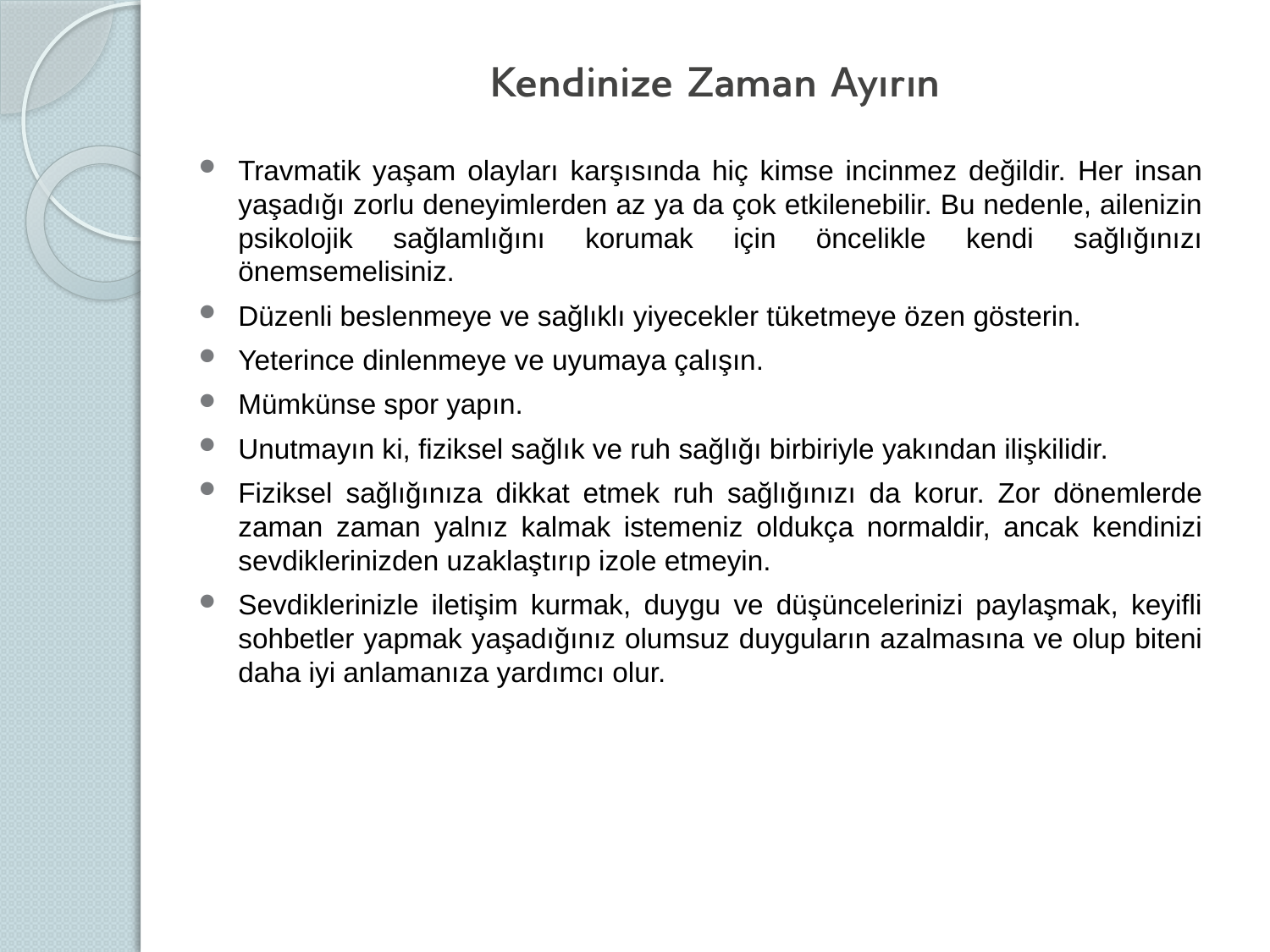

# Kendinize Zaman Ayırın
Travmatik yaşam olayları karşısında hiç kimse incinmez değildir. Her insan yaşadığı zorlu deneyimlerden az ya da çok etkilenebilir. Bu nedenle, ailenizin psikolojik sağlamlığını korumak için öncelikle kendi sağlığınızı önemsemelisiniz.
Düzenli beslenmeye ve sağlıklı yiyecekler tüketmeye özen gösterin.
Yeterince dinlenmeye ve uyumaya çalışın.
Mümkünse spor yapın.
Unutmayın ki, fiziksel sağlık ve ruh sağlığı birbiriyle yakından ilişkilidir.
Fiziksel sağlığınıza dikkat etmek ruh sağlığınızı da korur. Zor dönemlerde zaman zaman yalnız kalmak istemeniz oldukça normaldir, ancak kendinizi sevdiklerinizden uzaklaştırıp izole etmeyin.
Sevdiklerinizle iletişim kurmak, duygu ve düşüncelerinizi paylaşmak, keyifli sohbetler yapmak yaşadığınız olumsuz duyguların azalmasına ve olup biteni daha iyi anlamanıza yardımcı olur.